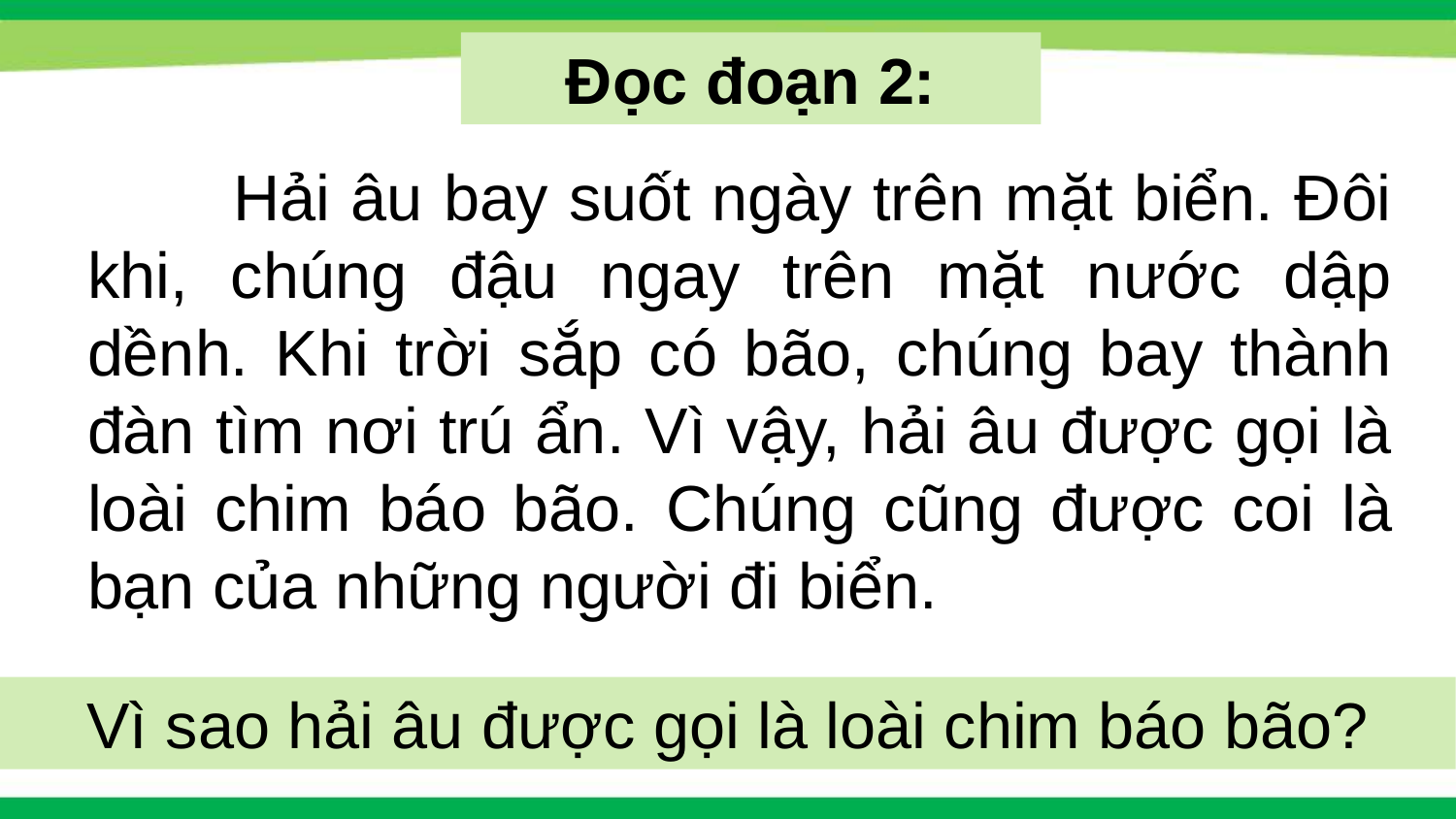

Đọc đoạn 2:
	Hải âu bay suốt ngày trên mặt biển. Đôi khi, chúng đậu ngay trên mặt nước dập dềnh. Khi trời sắp có bão, chúng bay thành đàn tìm nơi trú ẩn. Vì vậy, hải âu được gọi là loài chim báo bão. Chúng cũng được coi là bạn của những người đi biển.

Vì sao hải âu được gọi là loài chim báo bão?